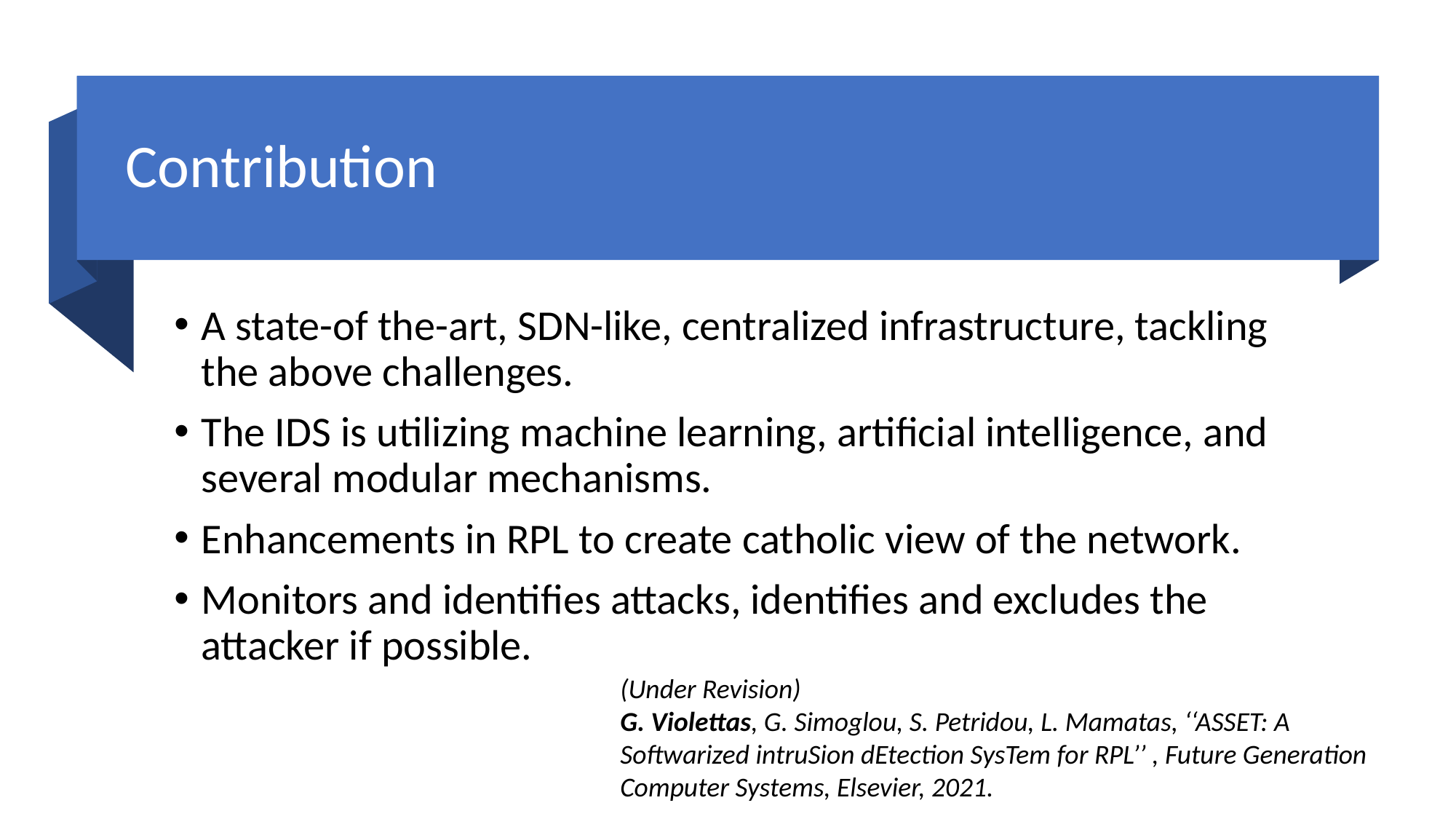

# Contribution

A state-of the-art, SDN-like, centralized infrastructure, tackling the above challenges.
The IDS is utilizing machine learning, artificial intelligence, and several modular mechanisms.
Enhancements in RPL to create catholic view of the network.
Monitors and identifies attacks, identifies and excludes the attacker if possible.
(Under Revision)
G. Violettas, G. Simoglou, S. Petridou, L. Mamatas, ‘‘ASSET: A Softwarized intruSion dEtection SysTem for RPL’’ , Future Generation Computer Systems, Elsevier, 2021.